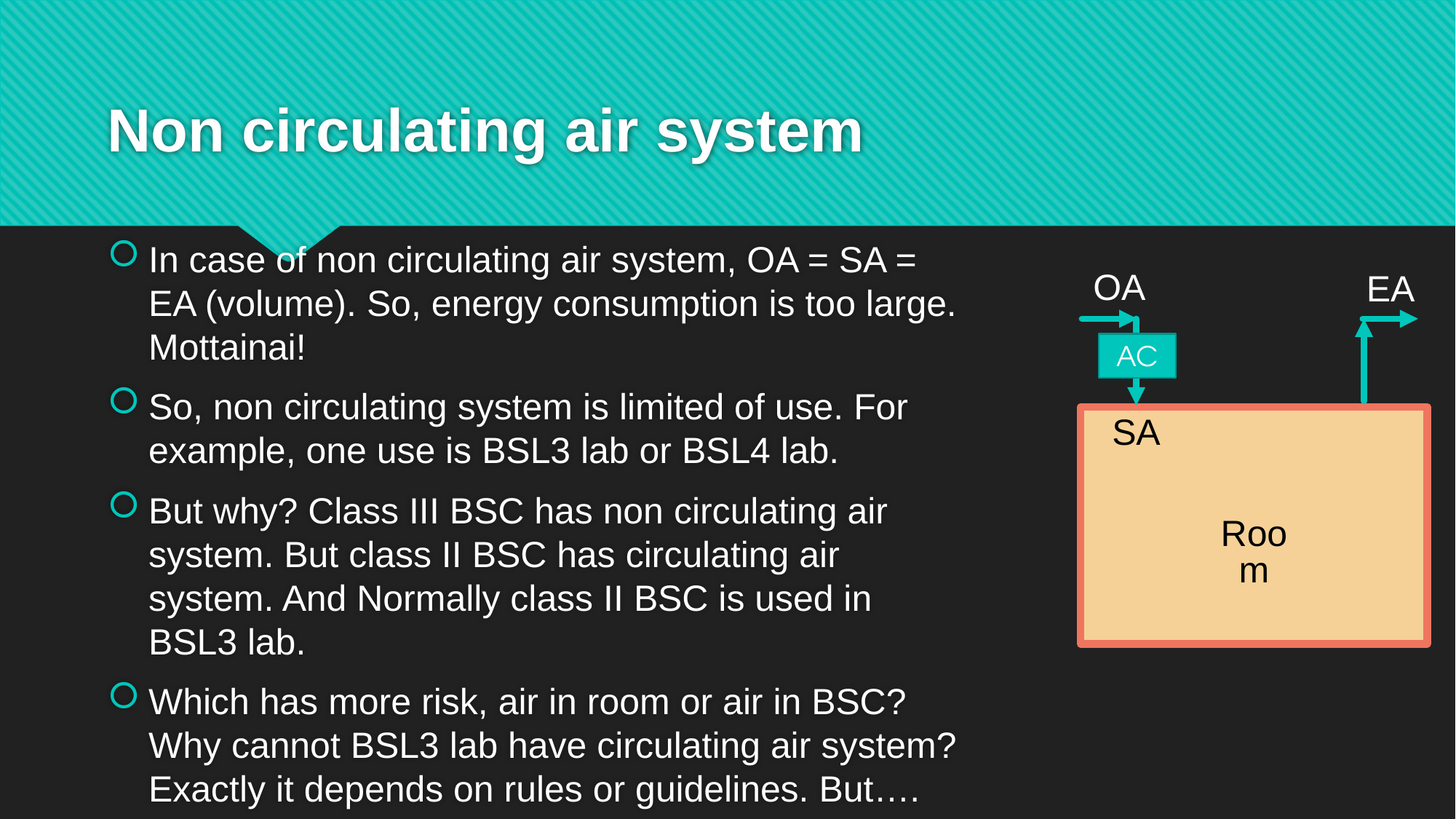

# Non circulating air system
In case of non circulating air system, OA = SA = EA (volume). So, energy consumption is too large. Mottainai!
So, non circulating system is limited of use. For example, one use is BSL3 lab or BSL4 lab.
But why? Class III BSC has non circulating air system. But class II BSC has circulating air system. And Normally class II BSC is used in BSL3 lab.
Which has more risk, air in room or air in BSC? Why cannot BSL3 lab have circulating air system? Exactly it depends on rules or guidelines. But….
OA
EA
AC

SA
Room